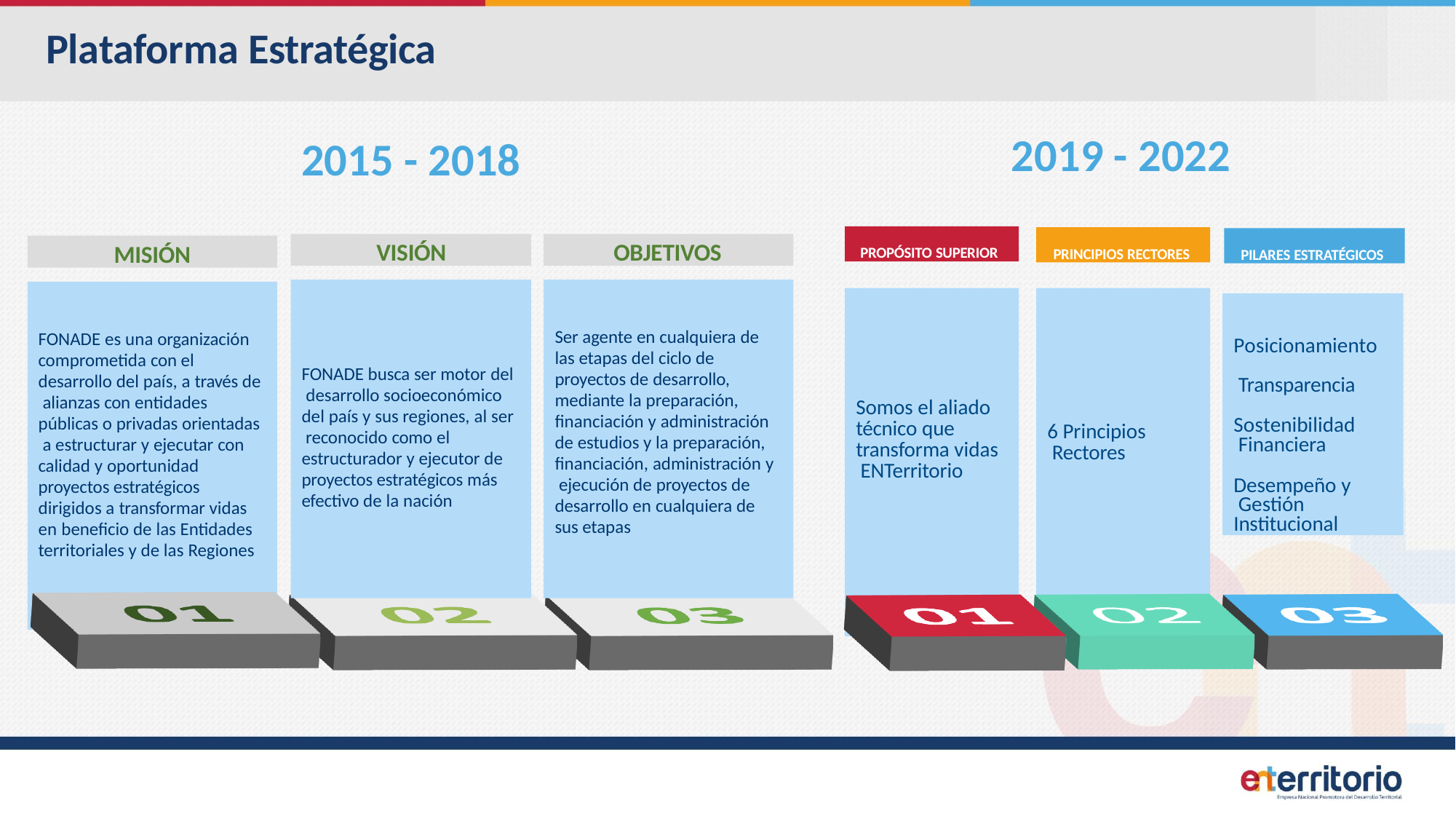

# Plataforma Estratégica
2019 - 2022
2015 - 2018

PROPÓSITO SUPERIOR

PRINCIPIOS RECTORES

PILARES ESTRATÉGICOS
VISIÓN
OBJETIVOS
MISIÓN

Posicionamiento  Transparencia

Sostenibilidad  Financiera

Desempeño y  Gestión  Institucional
Ser agente en cualquiera de  las etapas del ciclo de  proyectos de desarrollo,  mediante la preparación,  financiación y administración  de estudios y la preparación,  financiación, administración y  ejecución de proyectos de  desarrollo en cualquiera de  sus etapas
FONADE es una organización  comprometida con el  desarrollo del país, a través de  alianzas con entidades  públicas o privadas orientadas  a estructurar y ejecutar con  calidad y oportunidad  proyectos estratégicos  dirigidos a transformar vidas  en beneficio de las Entidades  territoriales y de las Regiones
FONADE busca ser motor del  desarrollo socioeconómico  del país y sus regiones, al ser  reconocido como el  estructurador y ejecutor de  proyectos estratégicos más  efectivo de la nación
Somos el aliado  técnico que  transforma vidas  ENTerritorio
6 Principios  Rectores